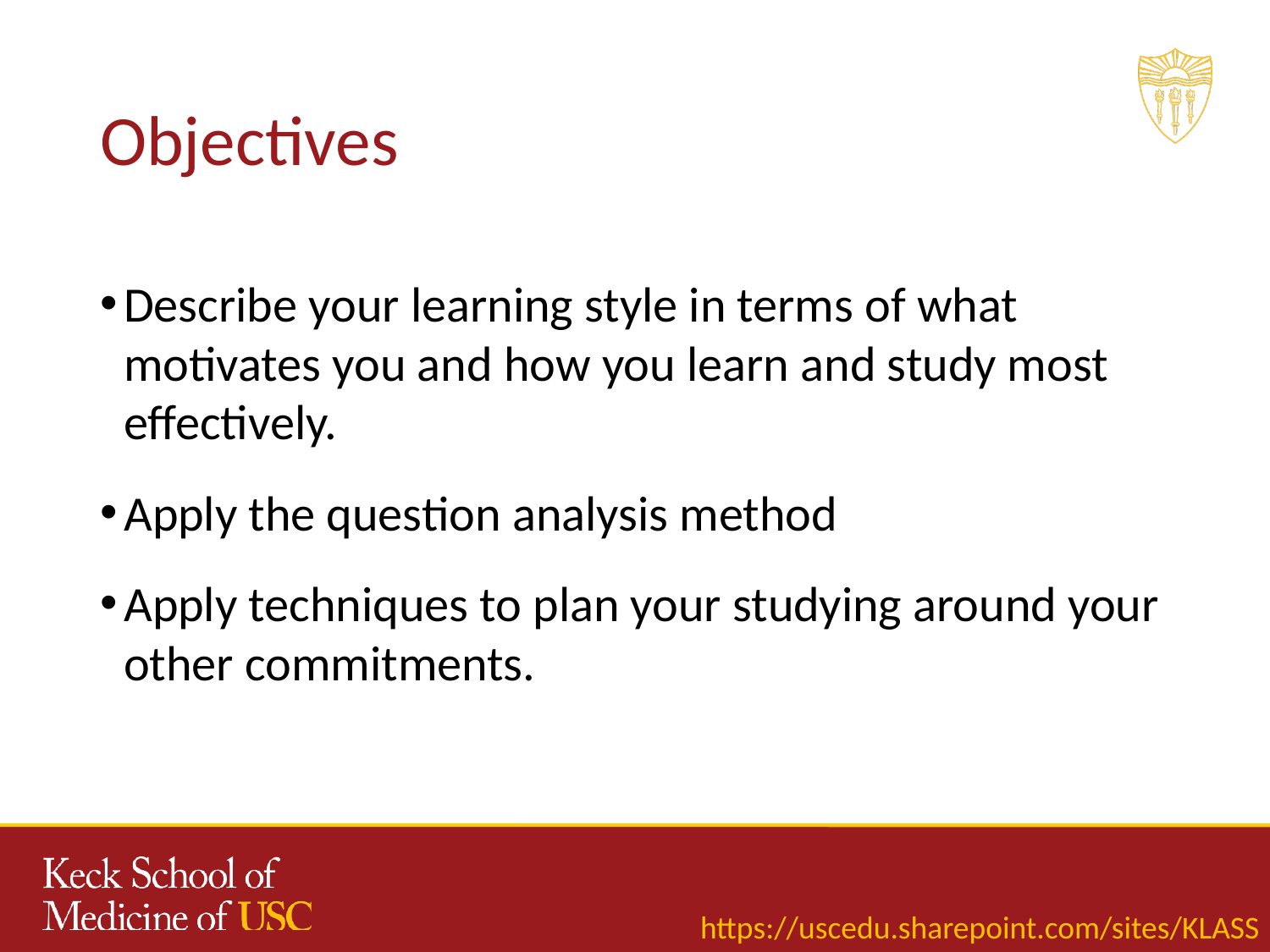

# Objectives
Describe your learning style in terms of what motivates you and how you learn and study most effectively.​
Apply the question analysis method
Apply techniques to plan your studying around your other commitments.​